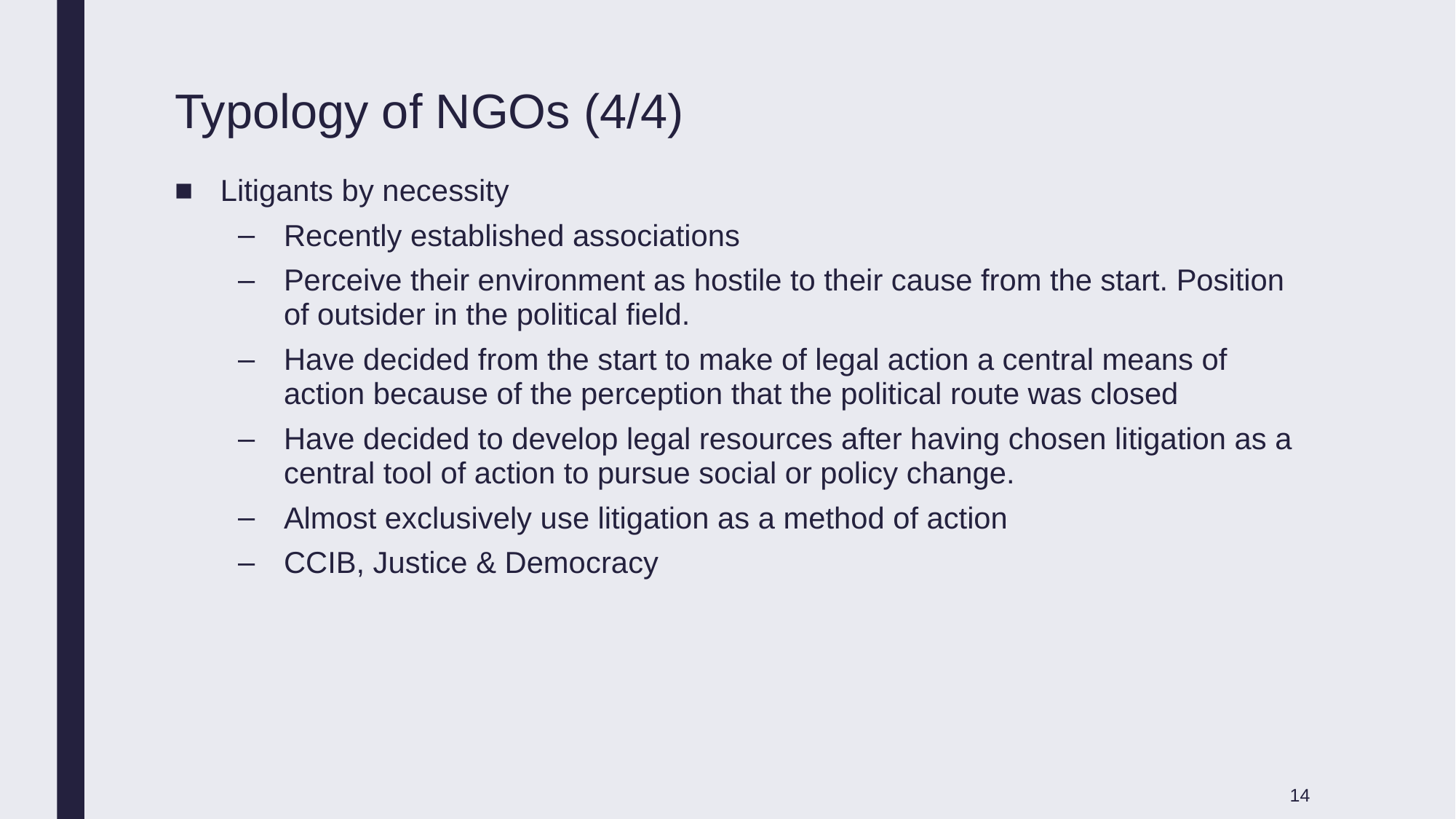

# Typology of NGOs (4/4)
Litigants by necessity
Recently established associations
Perceive their environment as hostile to their cause from the start. Position of outsider in the political field.
Have decided from the start to make of legal action a central means of action because of the perception that the political route was closed
Have decided to develop legal resources after having chosen litigation as a central tool of action to pursue social or policy change.
Almost exclusively use litigation as a method of action
CCIB, Justice & Democracy
14